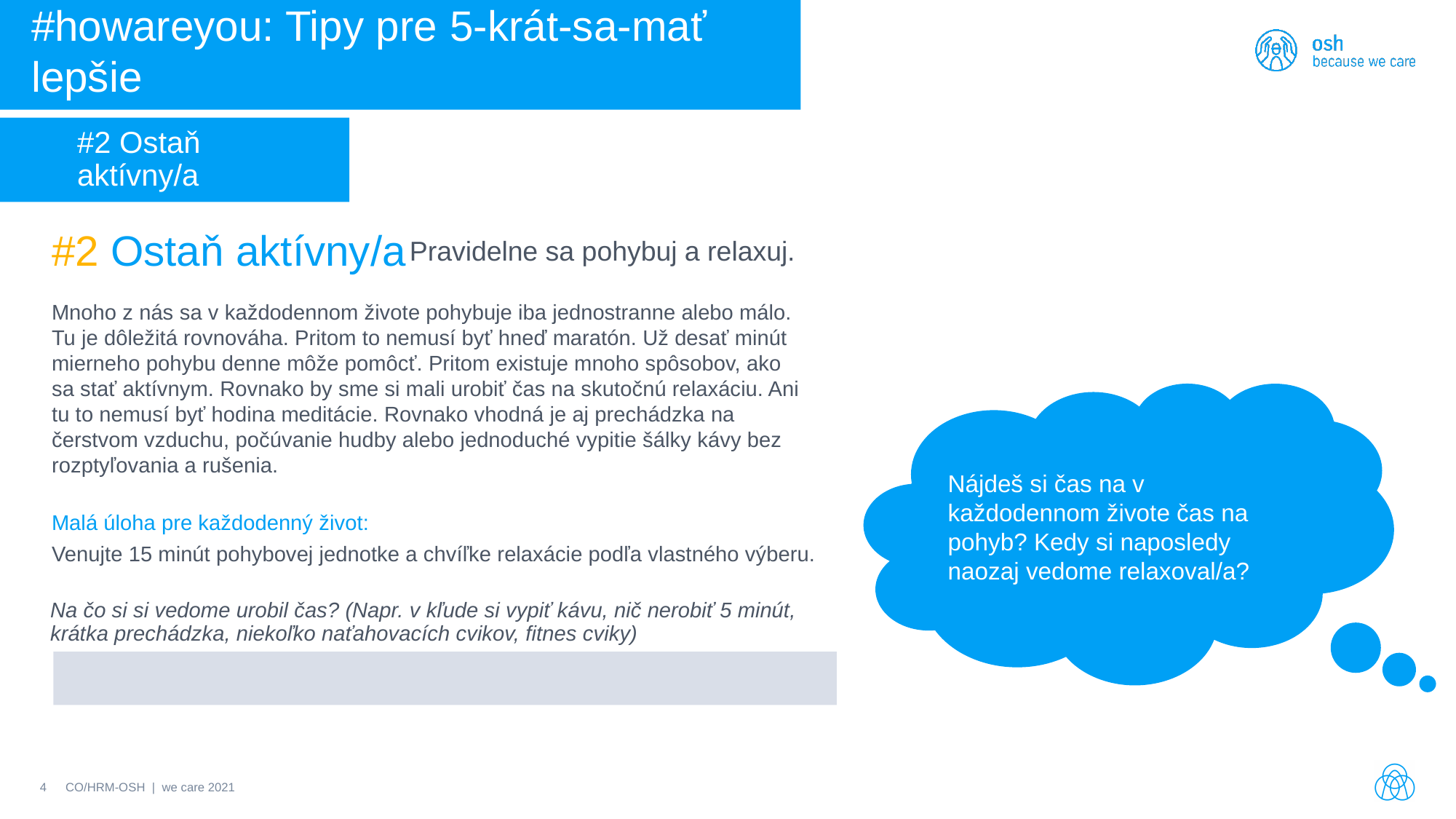

#howareyou: Tipy pre 5-krát-sa-mať lepšie
#2 Ostaň aktívny/a
#2 Ostaň aktívny/a
Pravidelne sa pohybuj a relaxuj.
Mnoho z nás sa v každodennom živote pohybuje iba jednostranne alebo málo. Tu je dôležitá rovnováha. Pritom to nemusí byť hneď maratón. Už desať minút mierneho pohybu denne môže pomôcť. Pritom existuje mnoho spôsobov, ako sa stať aktívnym. Rovnako by sme si mali urobiť čas na skutočnú relaxáciu. Ani tu to nemusí byť hodina meditácie. Rovnako vhodná je aj prechádzka na čerstvom vzduchu, počúvanie hudby alebo jednoduché vypitie šálky kávy bez rozptyľovania a rušenia.
Nájdeš si čas na v každodennom živote čas na pohyb? Kedy si naposledy naozaj vedome relaxoval/a?
Malá úloha pre každodenný život:
Venujte 15 minút pohybovej jednotke a chvíľke relaxácie podľa vlastného výberu.
Na čo si si vedome urobil čas? (Napr. v kľude si vypiť kávu, nič nerobiť 5 minút, krátka prechádzka, niekoľko naťahovacích cvikov, fitnes cviky)